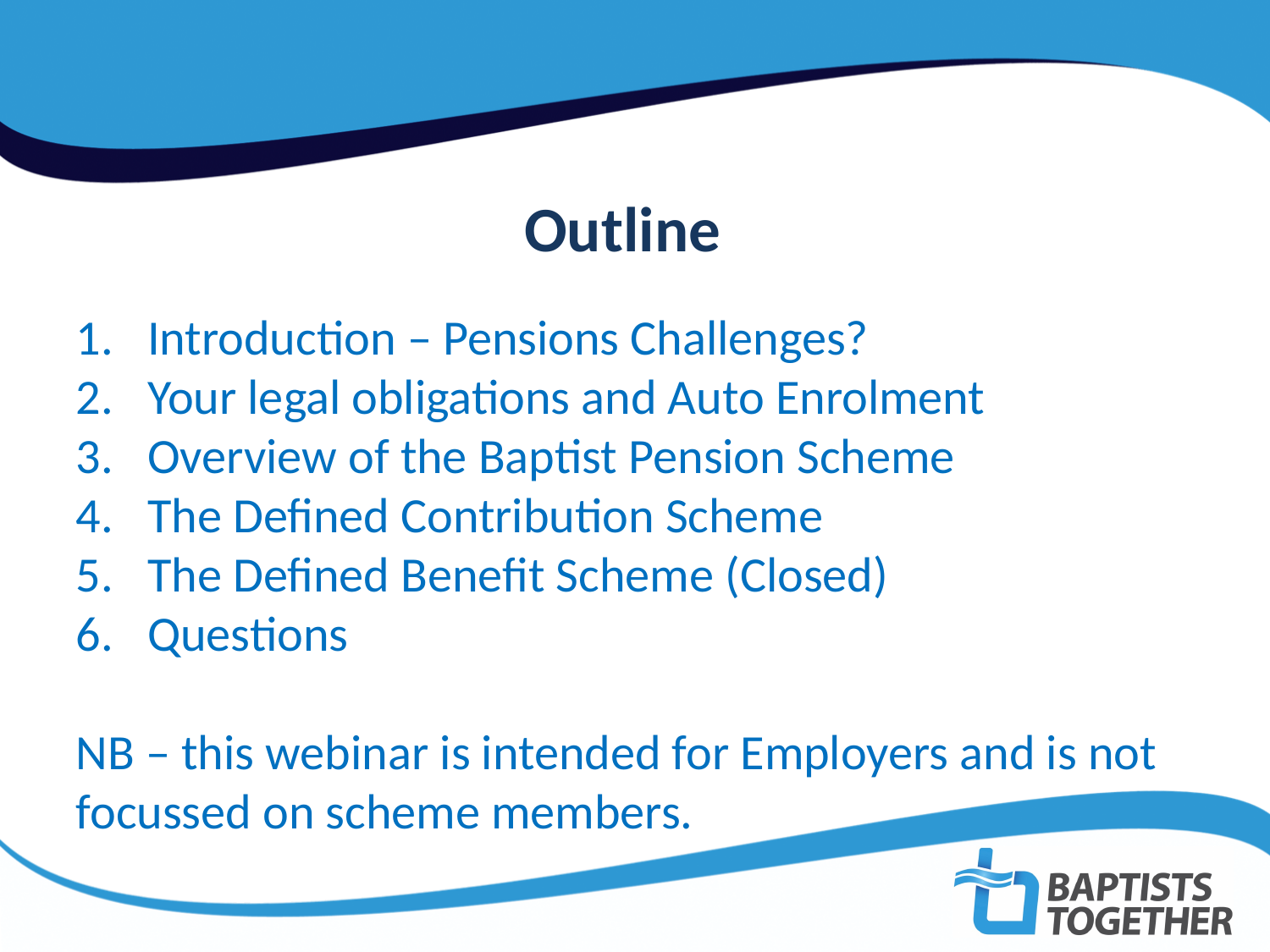

Outline
Introduction – Pensions Challenges?
Your legal obligations and Auto Enrolment
Overview of the Baptist Pension Scheme
The Defined Contribution Scheme
The Defined Benefit Scheme (Closed)
Questions

NB – this webinar is intended for Employers and is not focussed on scheme members.